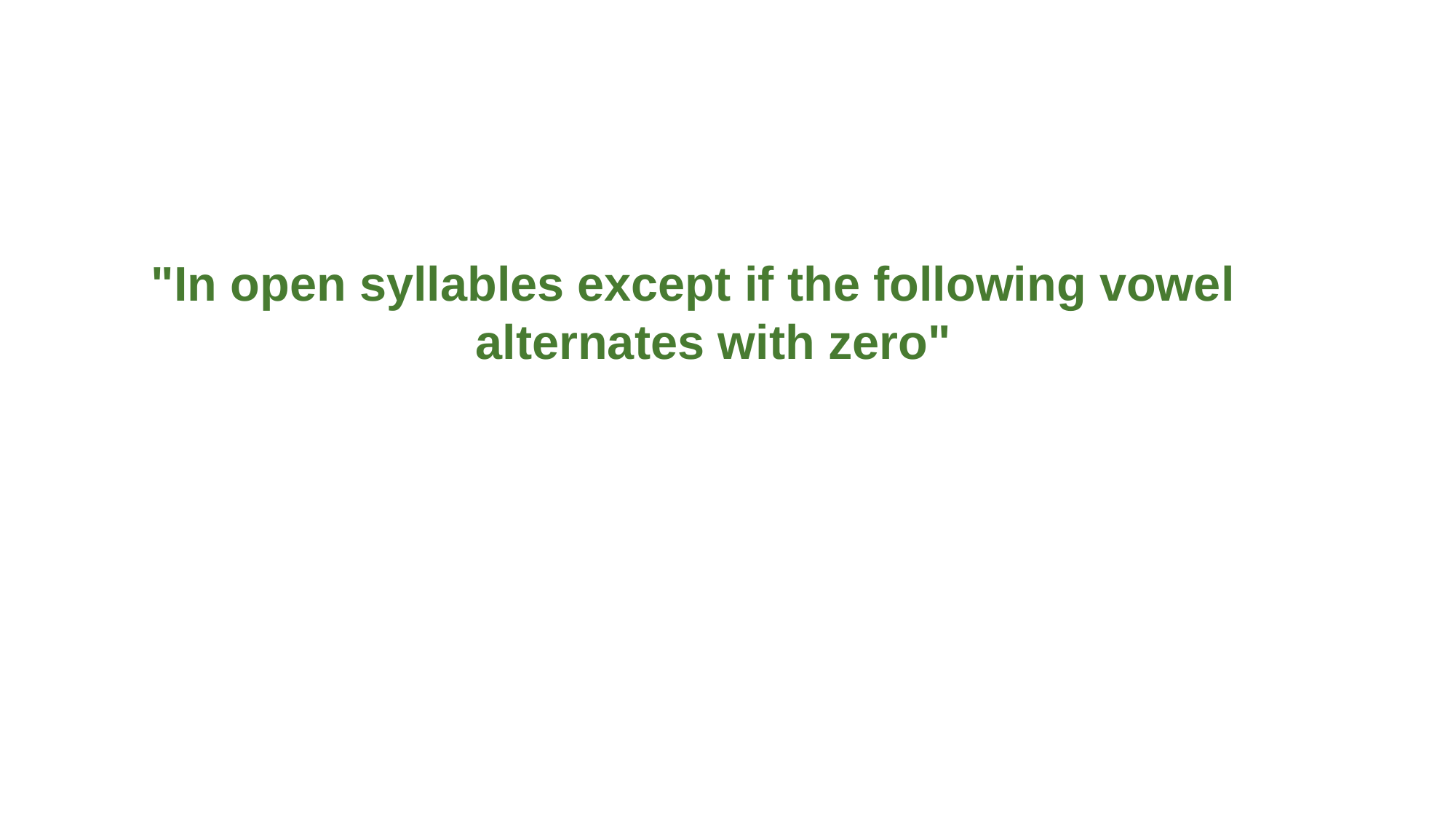

"In open syllables except if the following vowel alternates with zero"